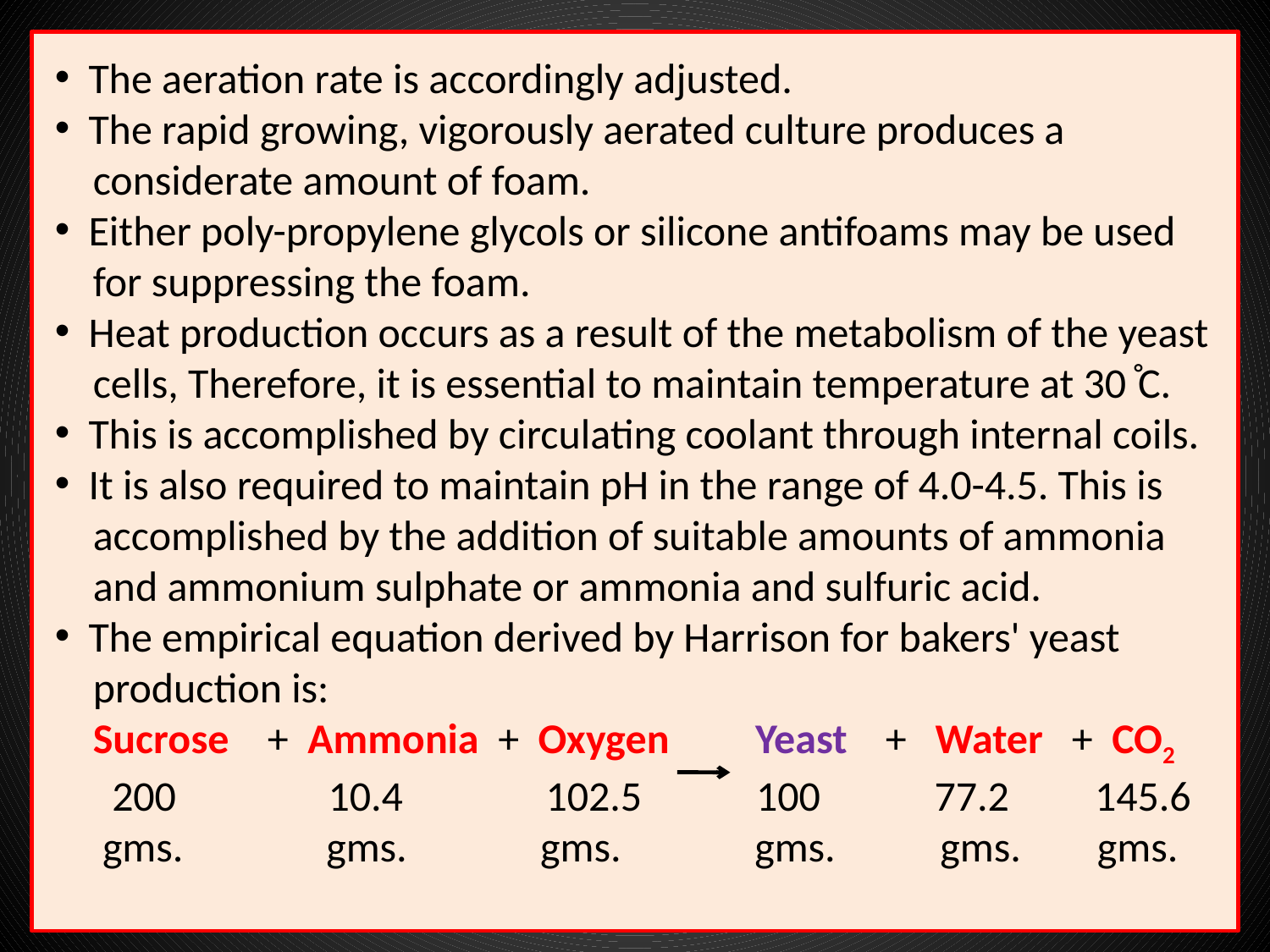

The aeration rate is accordingly adjusted.
  The rapid growing, vigorously aerated culture produces a
    considerate amount of foam.
  Either poly-propylene glycols or silicone antifoams may be used
    for suppressing the foam.
  Heat production occurs as a result of the metabolism of the yeast
    cells, Therefore, it is essential to maintain temperature at 30 ̊C.
  This is accomplished by circulating coolant through internal coils.
  It is also required to maintain pH in the range of 4.0-4.5. This is
    accomplished by the addition of suitable amounts of ammonia
    and ammonium sulphate or ammonia and sulfuric acid.
  The empirical equation derived by Harrison for bakers' yeast
    production is:
    Sucrose    +  Ammonia  +  Oxygen         Yeast    +   Water   +  CO2
      200                10.4               102.5            100            77.2         145.6
     gms.               gms.              gms.              gms.           gms.        gms.